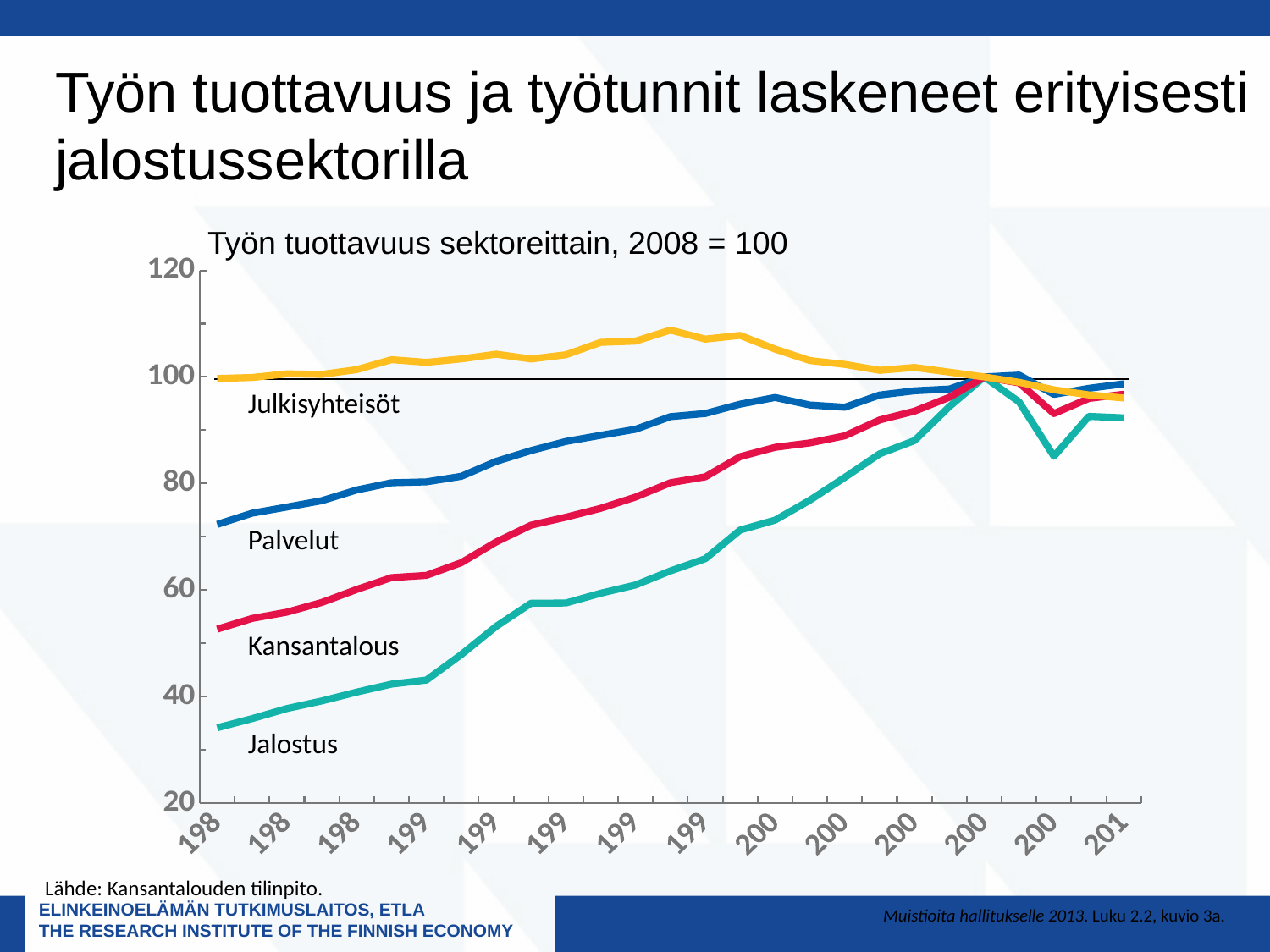

Työn tuottavuus ja työtunnit laskeneet erityisesti jalostussektorilla
Työn tuottavuus sektoreittain, 2008 = 100

### Chart

| Category | Jalostus | Palvelut | Kansantalous | Julkisyhteisöt |
|---|---|---|---|---|
| 1985 | 34.15051311288484 | 72.3218521681374 | 52.661564625850346 | 99.70898900625134 |
| 1986 | 35.86801596351197 | 74.42831388177247 | 54.67687074829932 | 99.89221815046346 |
| 1987 | 37.756556442417335 | 75.57643040136637 | 55.85884353741497 | 100.5820219874973 |
| 1988 | 39.196123147092365 | 76.77198975234842 | 57.67857142857143 | 100.47424013796076 |
| 1989 | 40.84948688711517 | 78.78356580320714 | 60.11054421768708 | 101.36882948911403 |
| 1990 | 42.35319270239453 | 80.140430780909 | 62.33843537414966 | 103.2442336710498 |
| 1991 | 43.10860889395667 | 80.31122497390645 | 62.763605442176875 | 102.73765897822807 |
| 1992 | 47.89053591790194 | 81.3454786981687 | 65.14455782312926 | 103.38435007544729 |
| 1993 | 53.17844925883695 | 84.14460575007116 | 69.02210884353742 | 104.26816124164691 |
| 1994 | 57.52565564424174 | 86.17515893348515 | 72.17687074829932 | 103.36279370553999 |
| 1995 | 57.56841505131129 | 87.88310086345953 | 73.6734693877551 | 104.16037939211037 |
| 1996 | 59.40706955530217 | 89.04070594933106 | 75.34013605442178 | 106.48846734209958 |
| 1997 | 60.960661345496014 | 90.17933390264731 | 77.45748299319729 | 106.72558741107997 |
| 1998 | 63.59036488027366 | 92.54198690577854 | 80.1530612244898 | 108.78422073722786 |
| 1999 | 65.8851197263398 | 93.13027801499193 | 81.25850340136054 | 107.10282388445786 |
| 2000 | 71.26567844925884 | 94.8856627763545 | 85.03401360544218 | 107.78184953653805 |
| 2001 | 73.1257126567845 | 96.12866495872474 | 86.77721088435375 | 105.21664151756843 |
| 2002 | 76.86716077537058 | 94.72435714963468 | 87.61054421768708 | 103.07178271179133 |
| 2003 | 81.14310148232612 | 94.30686023341873 | 88.93707482993197 | 102.34964431989653 |
| 2004 | 85.56157354618017 | 96.59360470632888 | 91.91326530612245 | 101.22871308471653 |
| 2005 | 88.0487457240593 | 97.39064427365025 | 93.57142857142857 | 101.77840051735288 |
| 2006 | 94.41277080957809 | 97.7227440933675 | 96.1734693877551 | 100.89458935115327 |
| 2007 | 100.0 | 100.0 | 100.0 | 100.0 |
| 2008 | 95.3178449258837 | 100.3510769522725 | 98.86904761904762 | 98.98685061435654 |
| 2009 | 85.09834663625998 | 96.72644463421577 | 93.12074829931973 | 97.58568657038154 |
| 2010 | 92.58836944127707 | 97.85558402125439 | 95.95238095238096 | 96.62642810950636 |
| 2011 | 92.31043329532497 | 98.70006641996395 | 96.75170068027211 | 96.0336279370554 |
Julkisyhteisöt
Palvelut
Kansantalous
Jalostus
Lähde: Kansantalouden tilinpito.
Muistioita hallitukselle 2013. Luku 2.2, kuvio 3a.